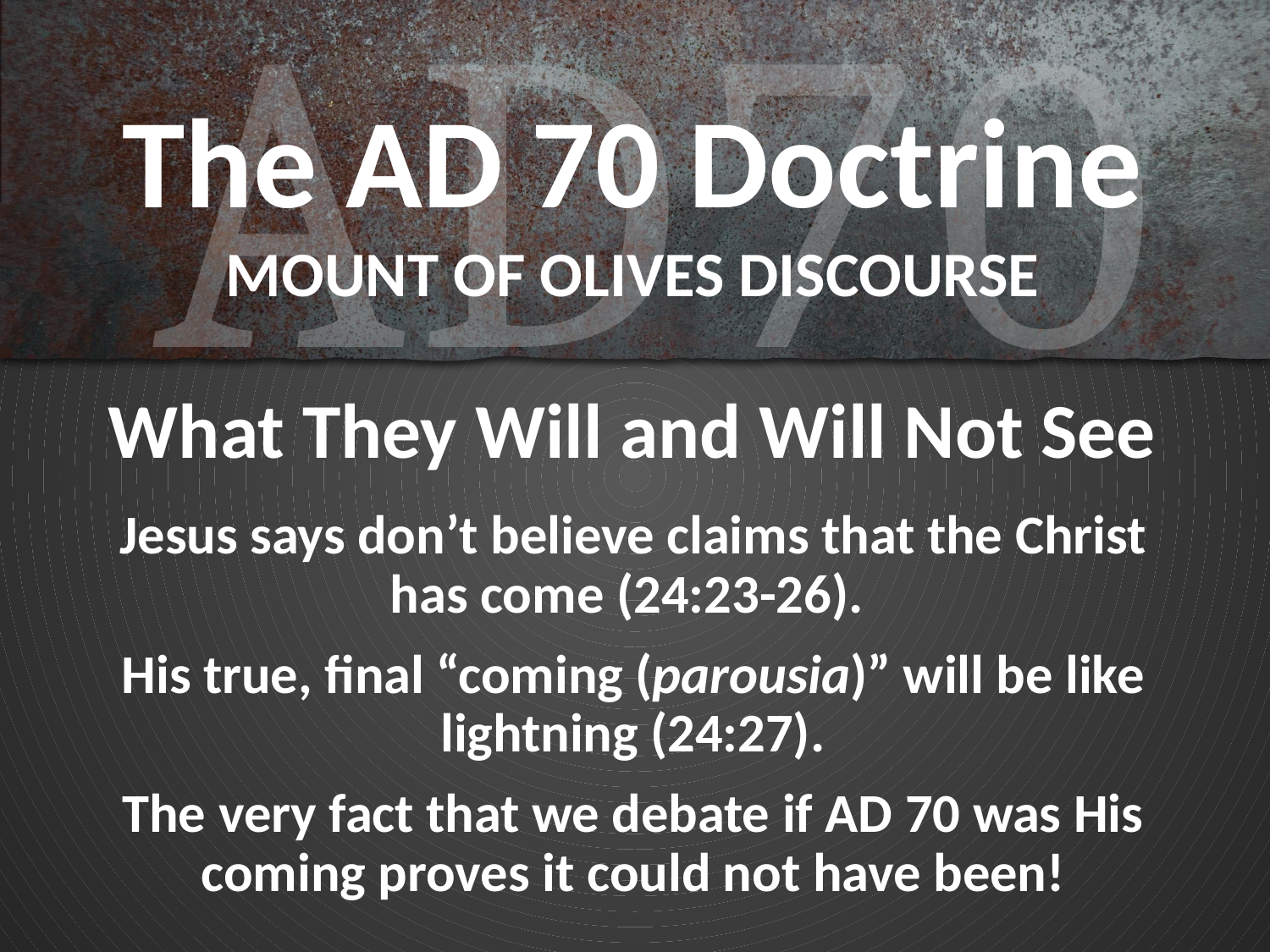

# The AD 70 Doctrine MOUNT OF OLIVES DISCOURSE
What They Will and Will Not See
Jesus says don’t believe claims that the Christ has come (24:23-26).
His true, final “coming (parousia)” will be like lightning (24:27).
The very fact that we debate if AD 70 was His coming proves it could not have been!